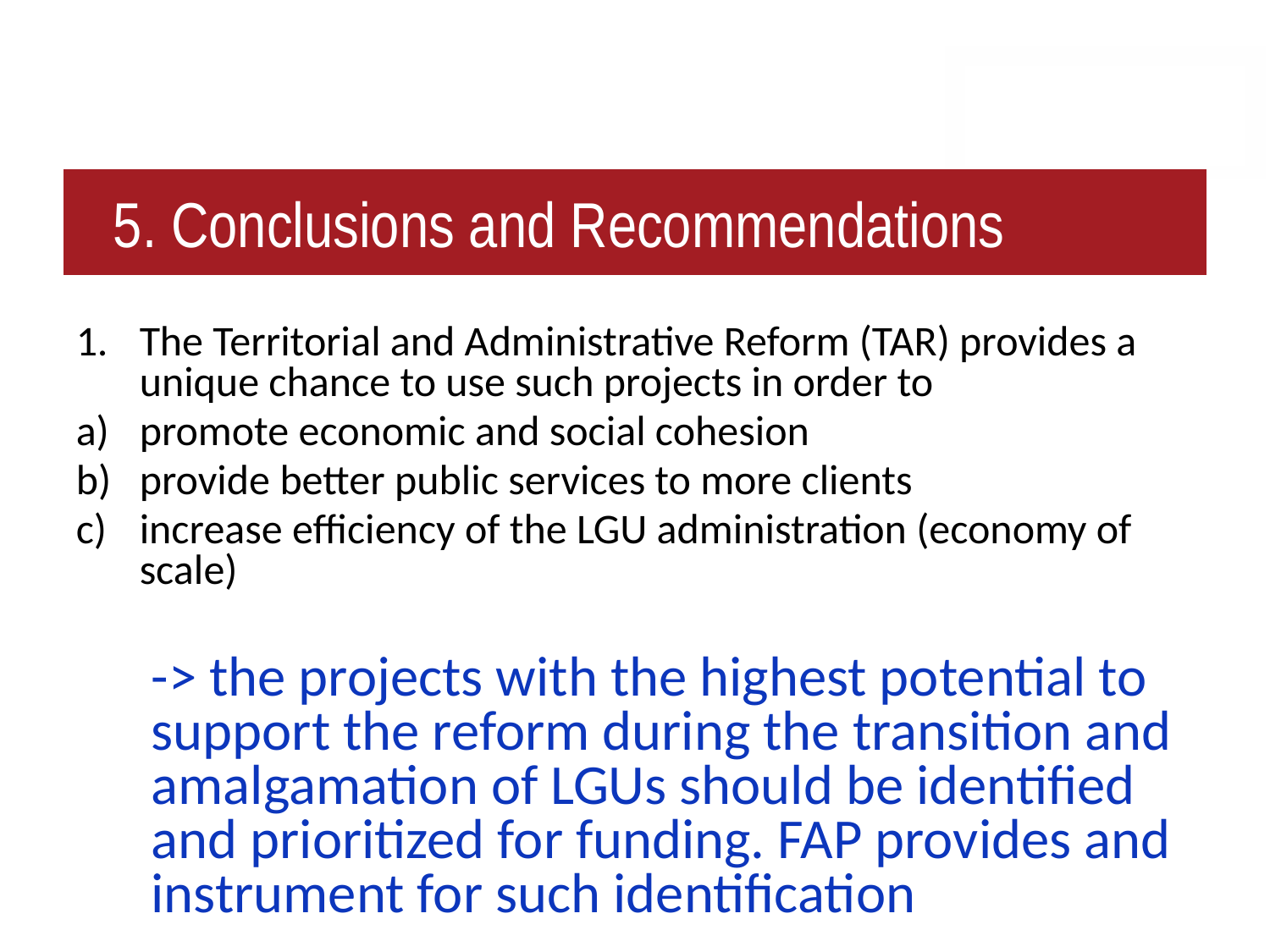

# 5. Conclusions and Recommendations
The Territorial and Administrative Reform (TAR) provides a unique chance to use such projects in order to
promote economic and social cohesion
provide better public services to more clients
increase efficiency of the LGU administration (economy of scale)

-> the projects with the highest potential to support the reform during the transition and amalgamation of LGUs should be identified and prioritized for funding. FAP provides and instrument for such identification